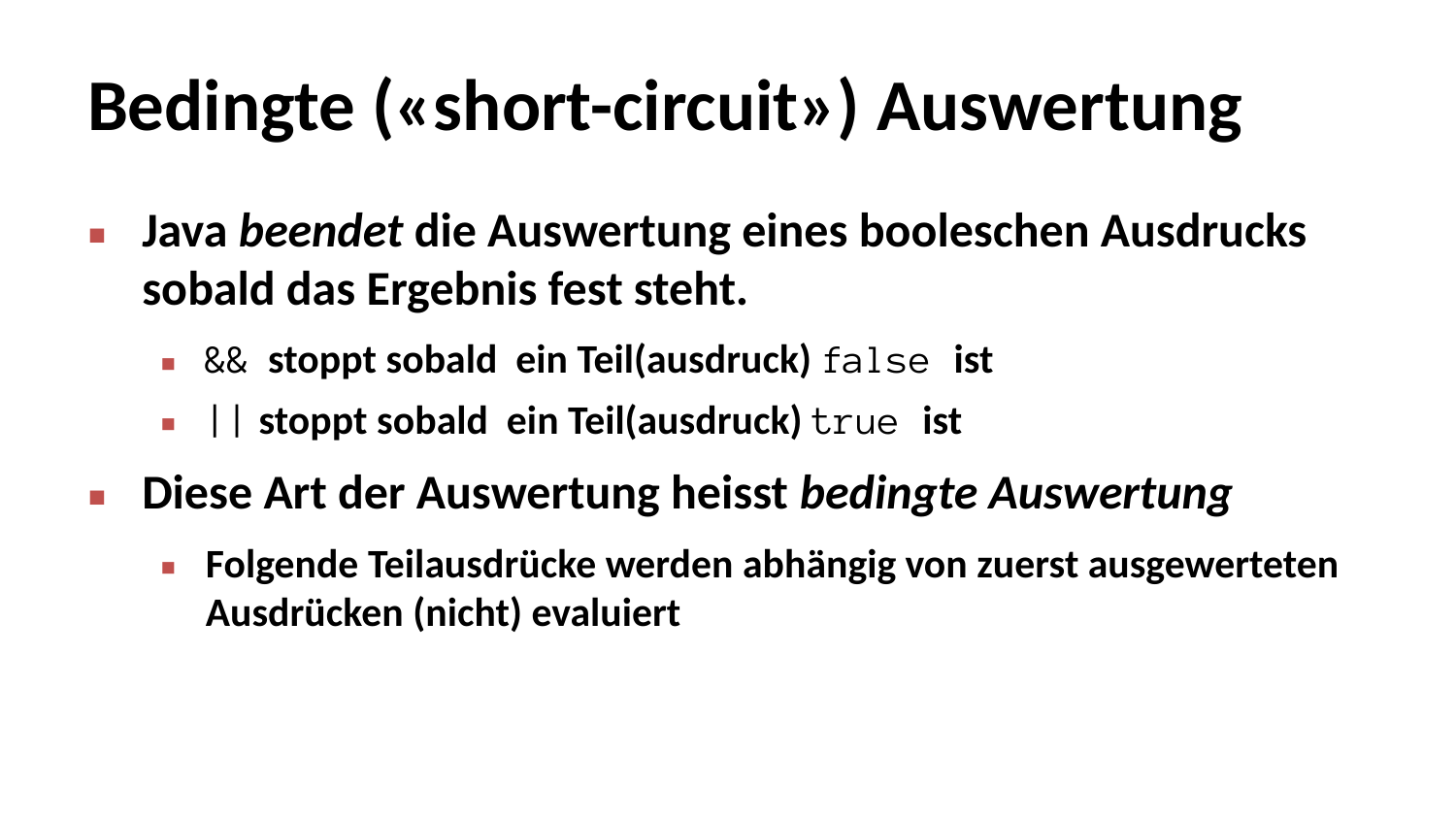

# Bedingte («short-circuit») Auswertung
Java beendet die Auswertung eines booleschen Ausdrucks sobald das Ergebnis fest steht.
&&  stoppt sobald  ein Teil(ausdruck) false ist
|| stoppt sobald  ein Teil(ausdruck) true ist
Diese Art der Auswertung heisst bedingte Auswertung
Folgende Teilausdrücke werden abhängig von zuerst ausgewerteten Ausdrücken (nicht) evaluiert